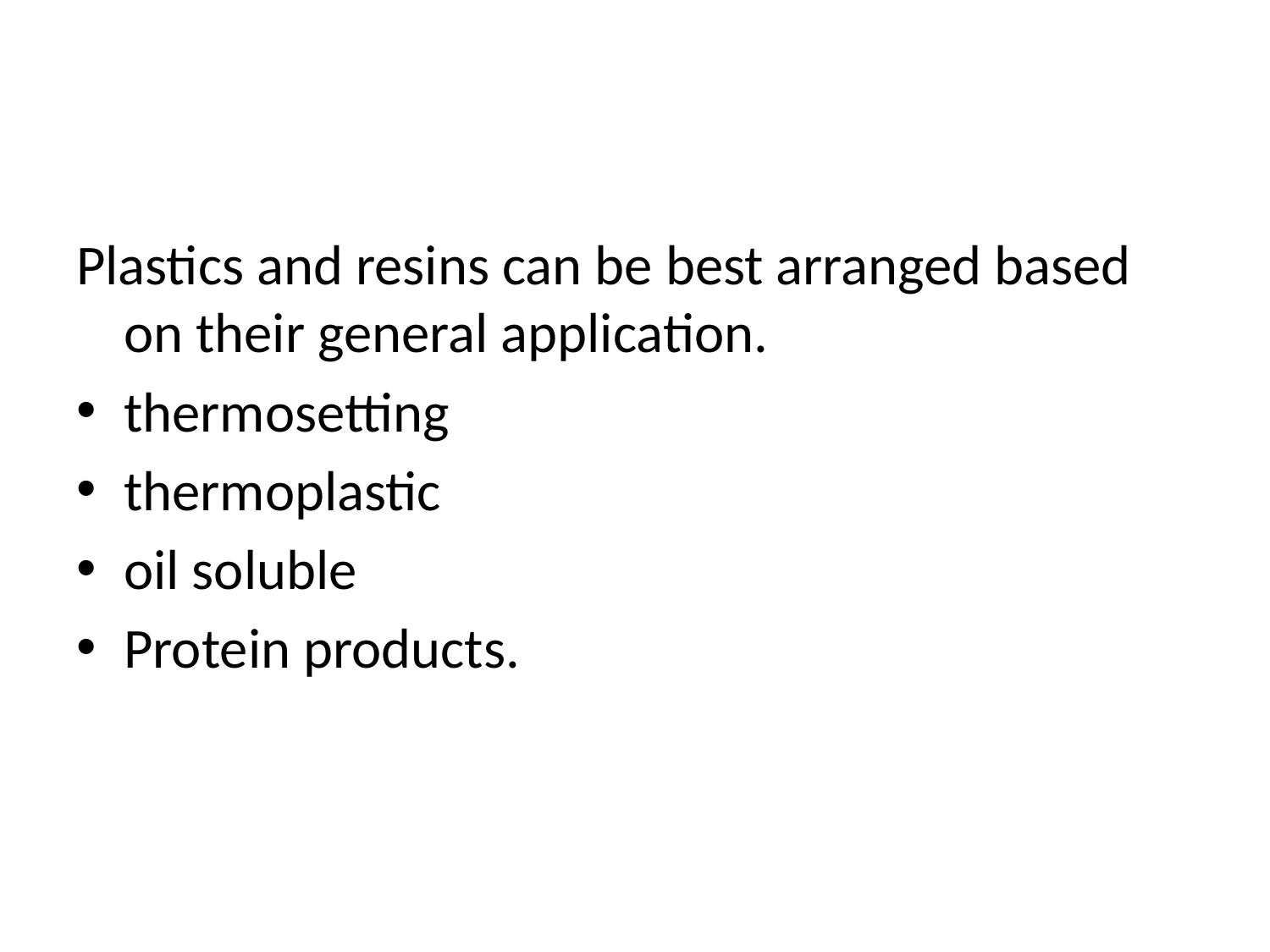

#
Plastics and resins can be best arranged based on their general application.
thermosetting
thermoplastic
oil soluble
Protein products.